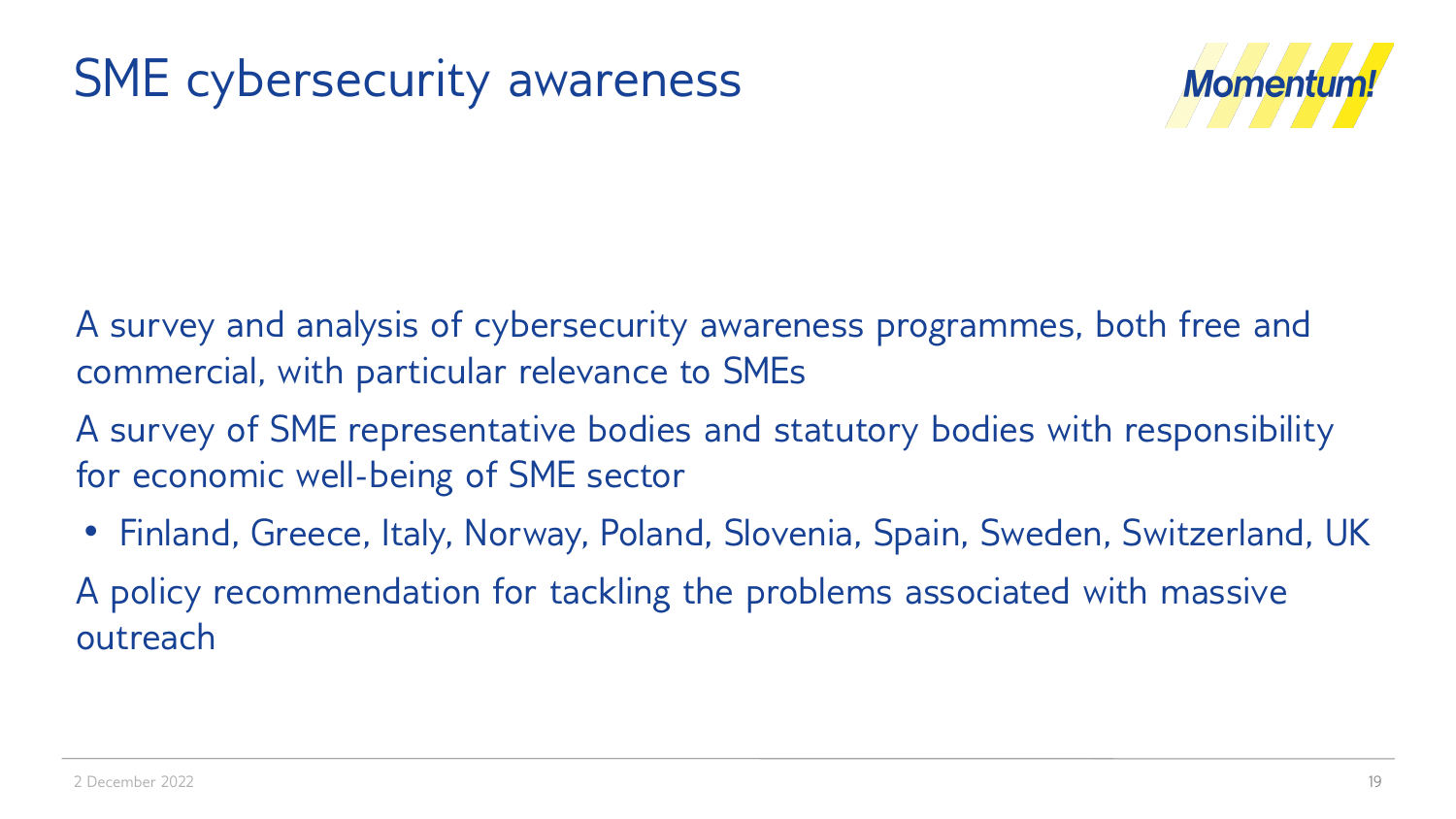

# SME cybersecurity awareness
A survey and analysis of cybersecurity awareness programmes, both free and commercial, with particular relevance to SMEs
A survey of SME representative bodies and statutory bodies with responsibility for economic well-being of SME sector
Finland, Greece, Italy, Norway, Poland, Slovenia, Spain, Sweden, Switzerland, UK
A policy recommendation for tackling the problems associated with massive outreach
2 December 2022
19